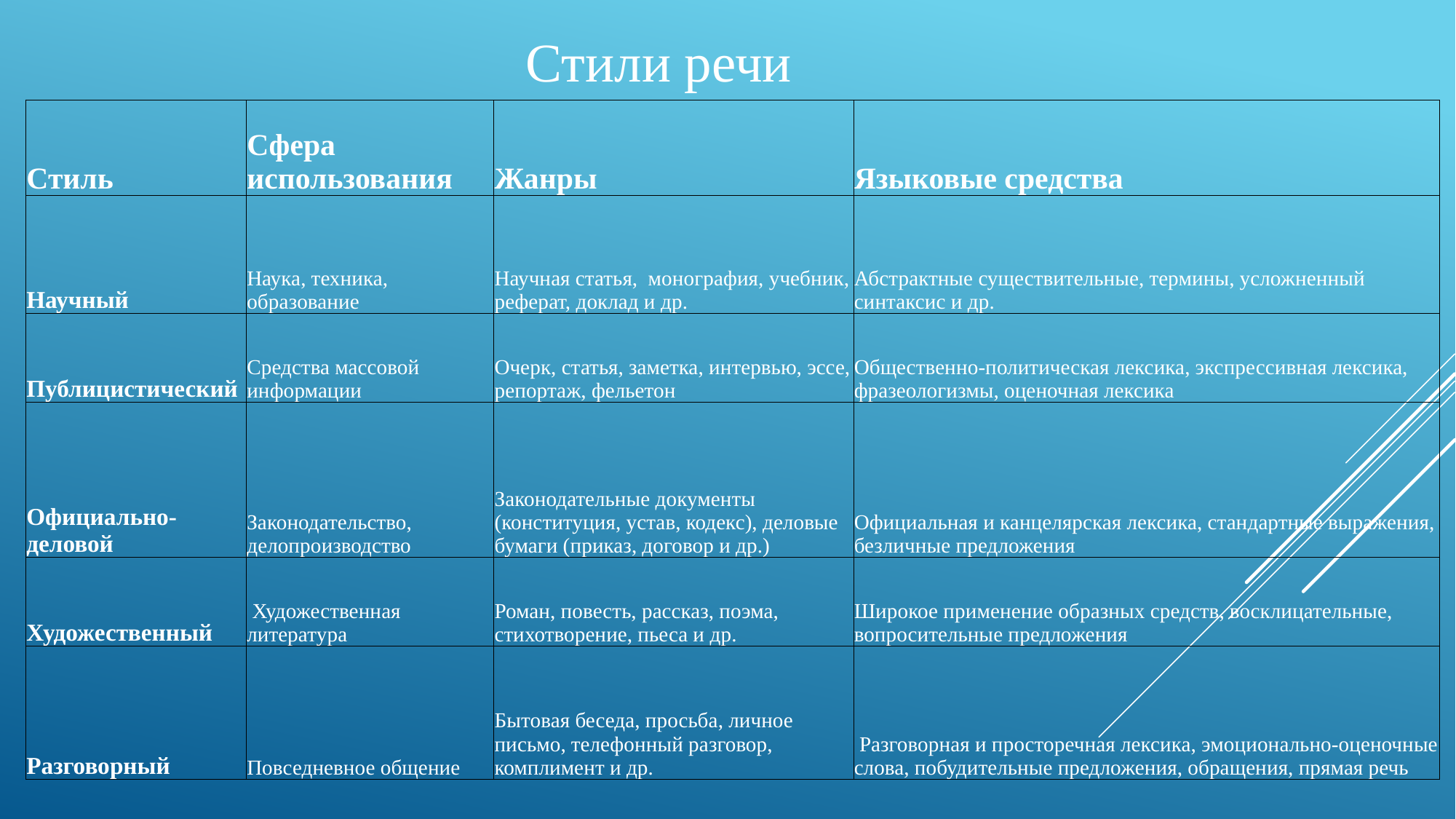

Стили речи
| Стиль | Сфера использования | Жанры | Языковые средства |
| --- | --- | --- | --- |
| Научный | Наука, техника, образование | Научная статья,  монография, учебник, реферат, доклад и др. | Абстрактные существительные, термины, усложненный синтаксис и др. |
| Публицистический | Средства массовой информации | Очерк, статья, заметка, интервью, эссе, репортаж, фельетон | Общественно-политическая лексика, экспрессивная лексика, фразеологизмы, оценочная лексика |
| Официально-деловой | Законодательство, делопроизводство | Законодательные документы (конституция, устав, кодекс), деловые бумаги (приказ, договор и др.) | Официальная и канцелярская лексика, стандартные выражения, безличные предложения |
| Художественный | Художественная литература | Роман, повесть, рассказ, поэма, стихотворение, пьеса и др. | Широкое применение образных средств, восклицательные, вопросительные предложения |
| Разговорный | Повседневное общение | Бытовая беседа, просьба, личное письмо, телефонный разговор, комплимент и др. | Разговорная и просторечная лексика, эмоционально-оценочные слова, побудительные предложения, обращения, прямая речь |